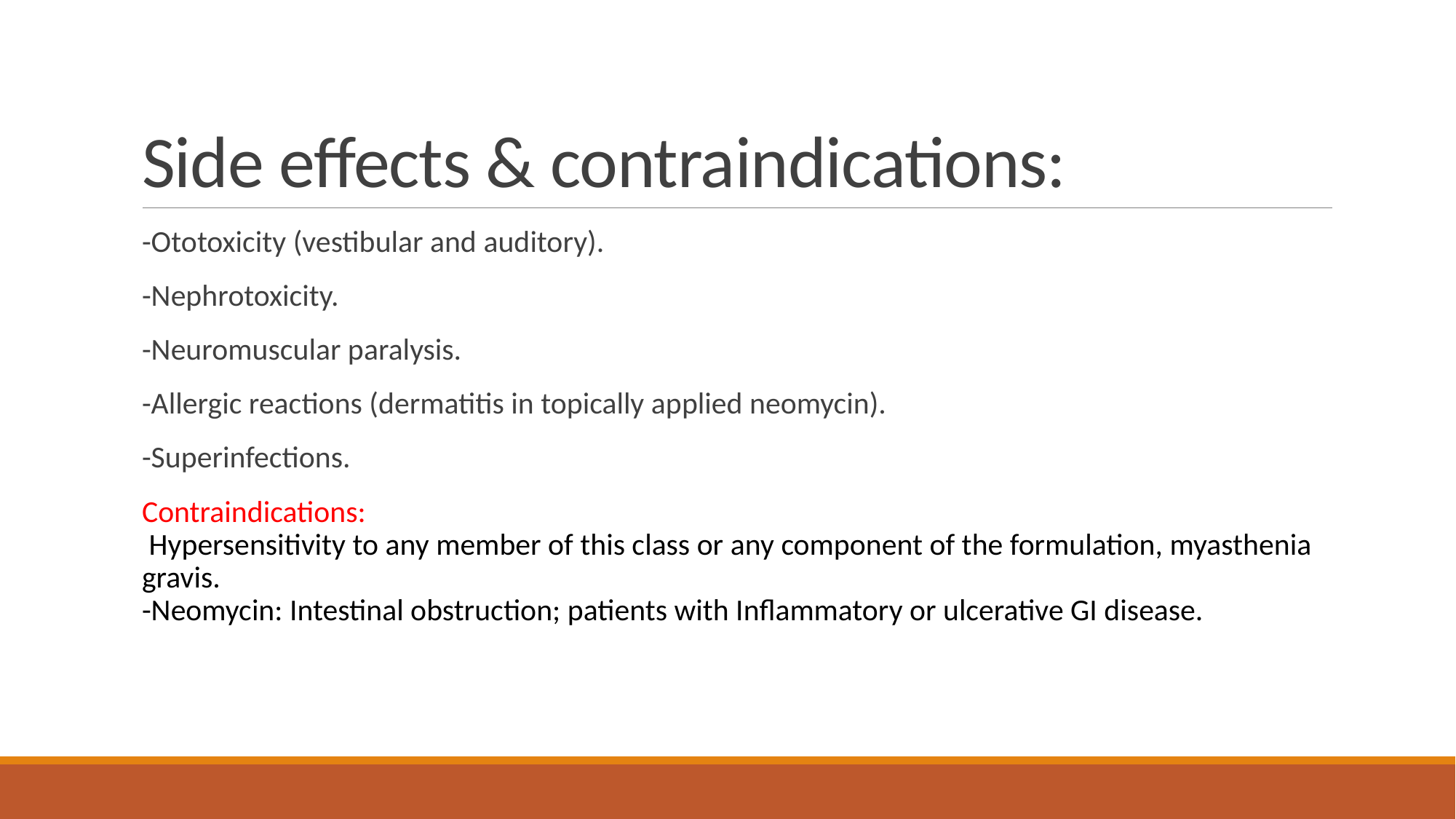

# Side effects & contraindications:
-Ototoxicity (vestibular and auditory).
-Nephrotoxicity.
-Neuromuscular paralysis.
-Allergic reactions (dermatitis in topically applied neomycin).
-Superinfections.
Contraindications:
 Hypersensitivity to any member of this class or any component of the formulation, myasthenia gravis.
-Neomycin: Intestinal obstruction; patients with Inflammatory or ulcerative GI disease.